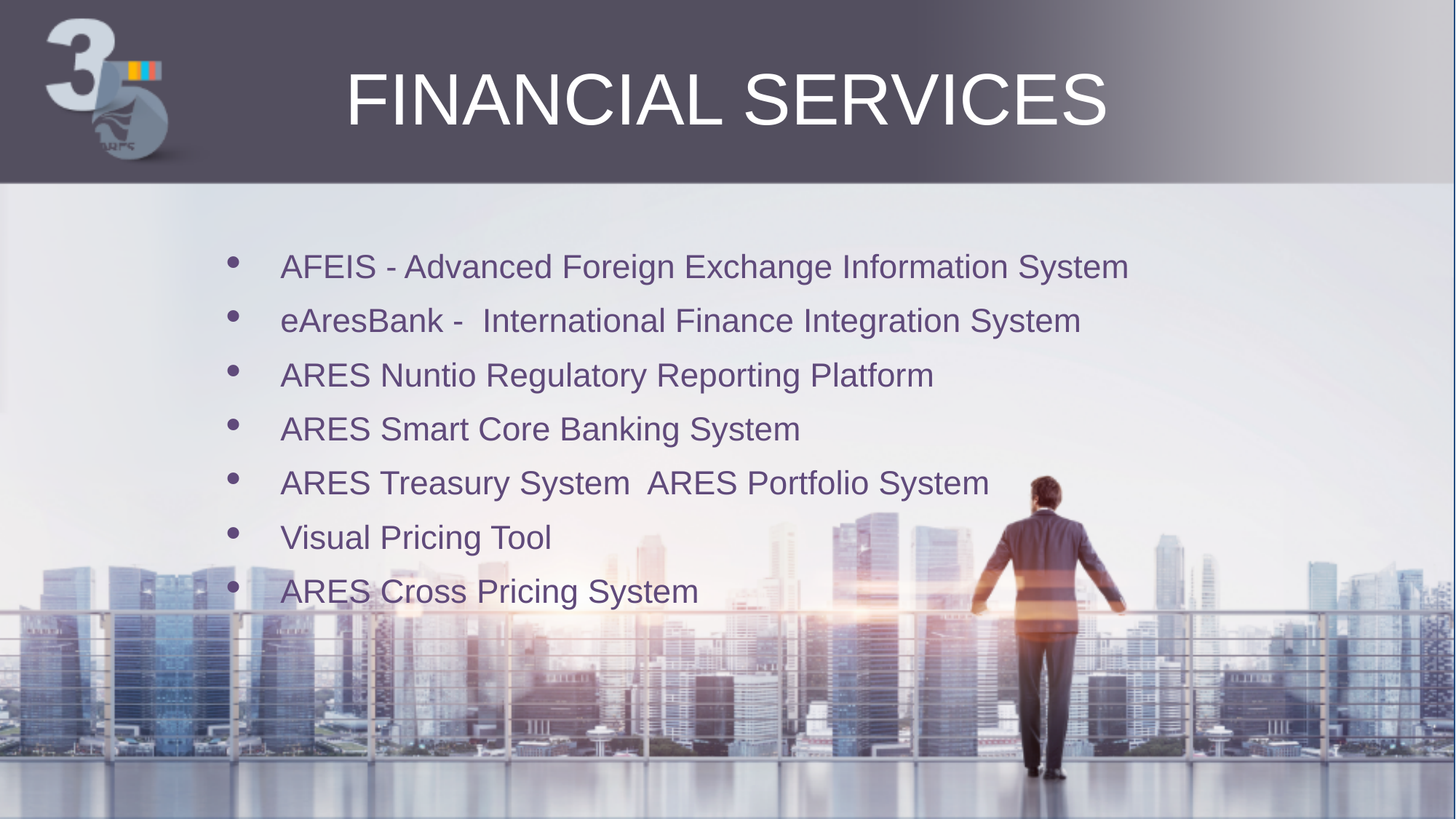

# Financial services

AFEIS - Advanced Foreign Exchange Information System
eAresBank -  International Finance Integration System
ARES Nuntio Regulatory Reporting Platform
ARES Smart Core Banking System
ARES Treasury System  ARES Portfolio System
Visual Pricing Tool
ARES Cross Pricing System